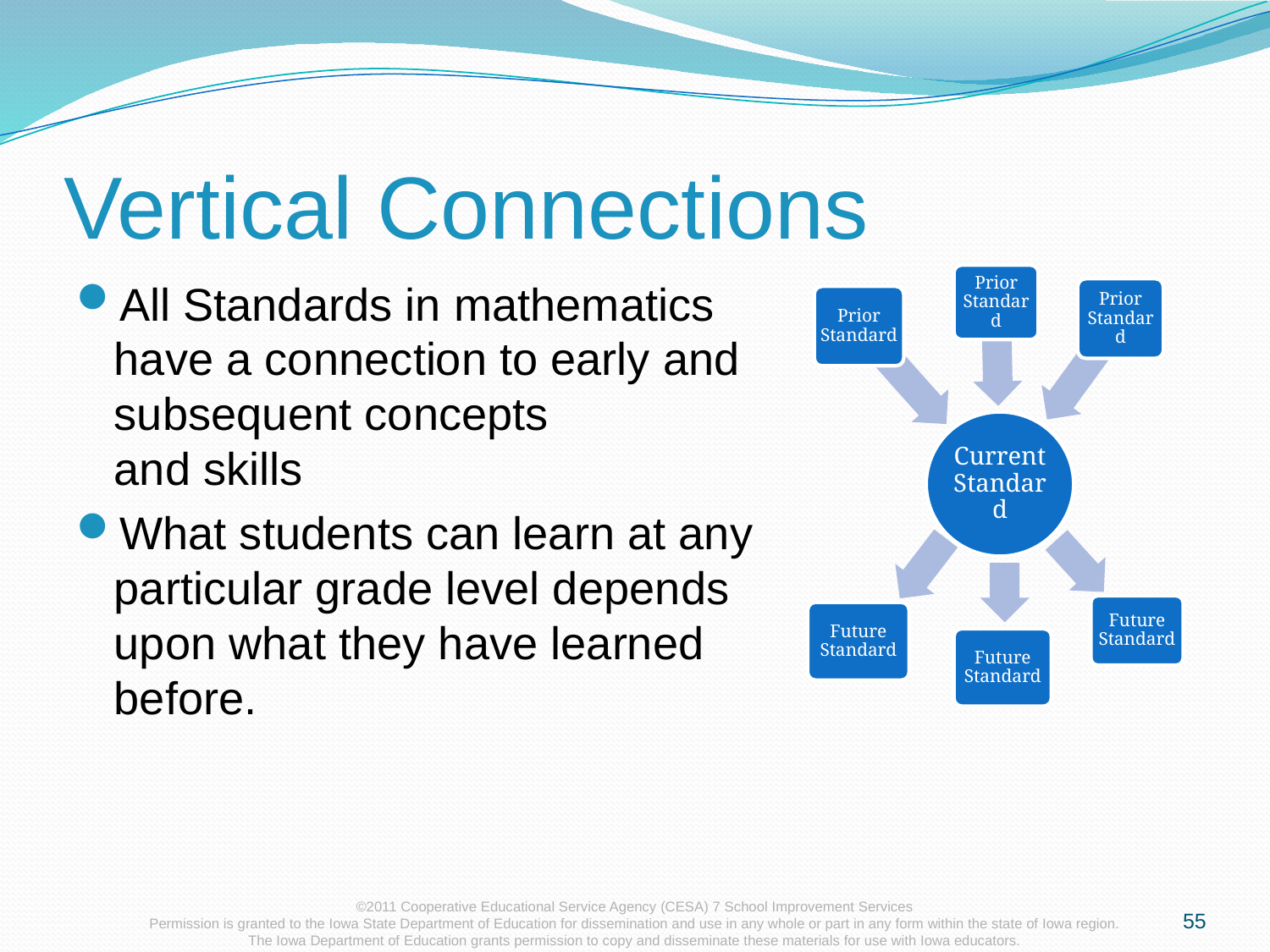

# Vertical Connections
Current Standard
Prior Standard
Prior Standard
Prior Standard
Future Standard
Future Standard
Future Standard
All Standards in mathematics have a connection to early and
subsequent concepts
and skills
What students can learn at any particular grade level depends upon what they have learned before.
55
©2011 Cooperative Educational Service Agency (CESA) 7 School Improvement Services
Permission is granted to the Iowa State Department of Education for dissemination and use in any whole or part in any form within the state of Iowa region.
The Iowa Department of Education grants permission to copy and disseminate these materials for use with Iowa educators.